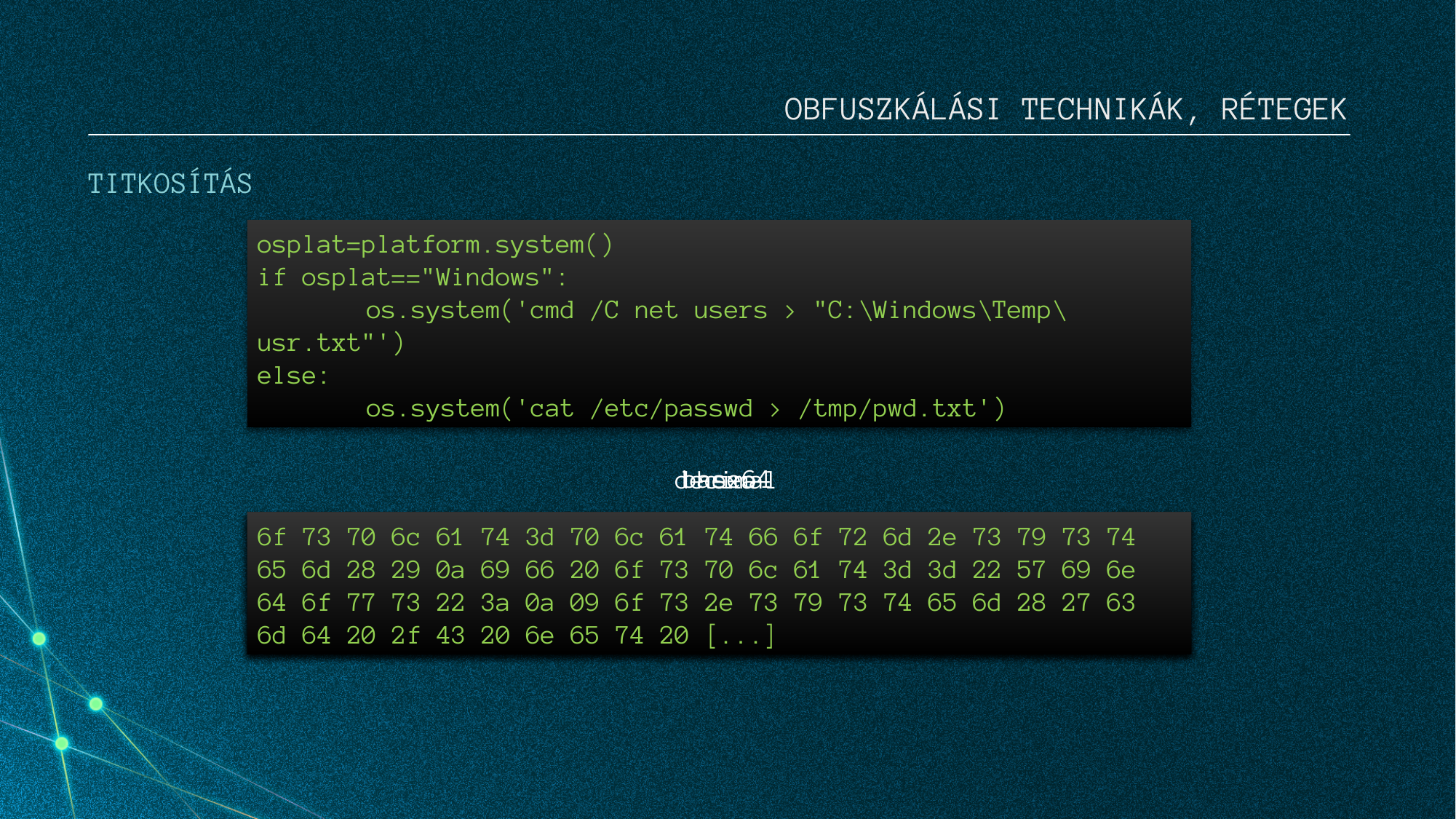

OBFUSZKÁLÁSI TECHNIKÁK, RÉTEGEK
Titkosítás
osplat=platform.system()
if osplat=="Windows":
	os.system('cmd /C net users > "C:\Windows\Temp\usr.txt"')
else:
	os.system('cat /etc/passwd > /tmp/pwd.txt')
base64
b3NwbGF0PXBsYXRmb3JtLnN5c3RlbSgpCmlmIG9zcGxhdD09IldpbmRvd3MiOgoJb3Muc3lzdGVtKCdjbWQgL0MgbmV0IHVzZXJzID4gIkM6XFdpbmRvd3NcVGVtcFx1c3IudHh0IicpCmVsc2U6Cglvcy5zeXN0ZW0oJ2NhdCAvZXRjL3Bhc3N3ZCA+IC90bXAvcHdkLnR4dCcpCg==
decimal
111 115 112 108 97 116 61 112 108 97 116 102 111 114 109 46 115 121 115 116 101 109 40 41 10 105 102 32 111 115 112 108 97 116 61 61 34 87 105 110 100 111 119 115 34 58 10 9 111 115 46 115 121 115 116 101 109 40 [...]
hexa
6f 73 70 6c 61 74 3d 70 6c 61 74 66 6f 72 6d 2e 73 79 73 74 65 6d 28 29 0a 69 66 20 6f 73 70 6c 61 74 3d 3d 22 57 69 6e 64 6f 77 73 22 3a 0a 09 6f 73 2e 73 79 73 74 65 6d 28 27 63 6d 64 20 2f 43 20 6e 65 74 20 [...]